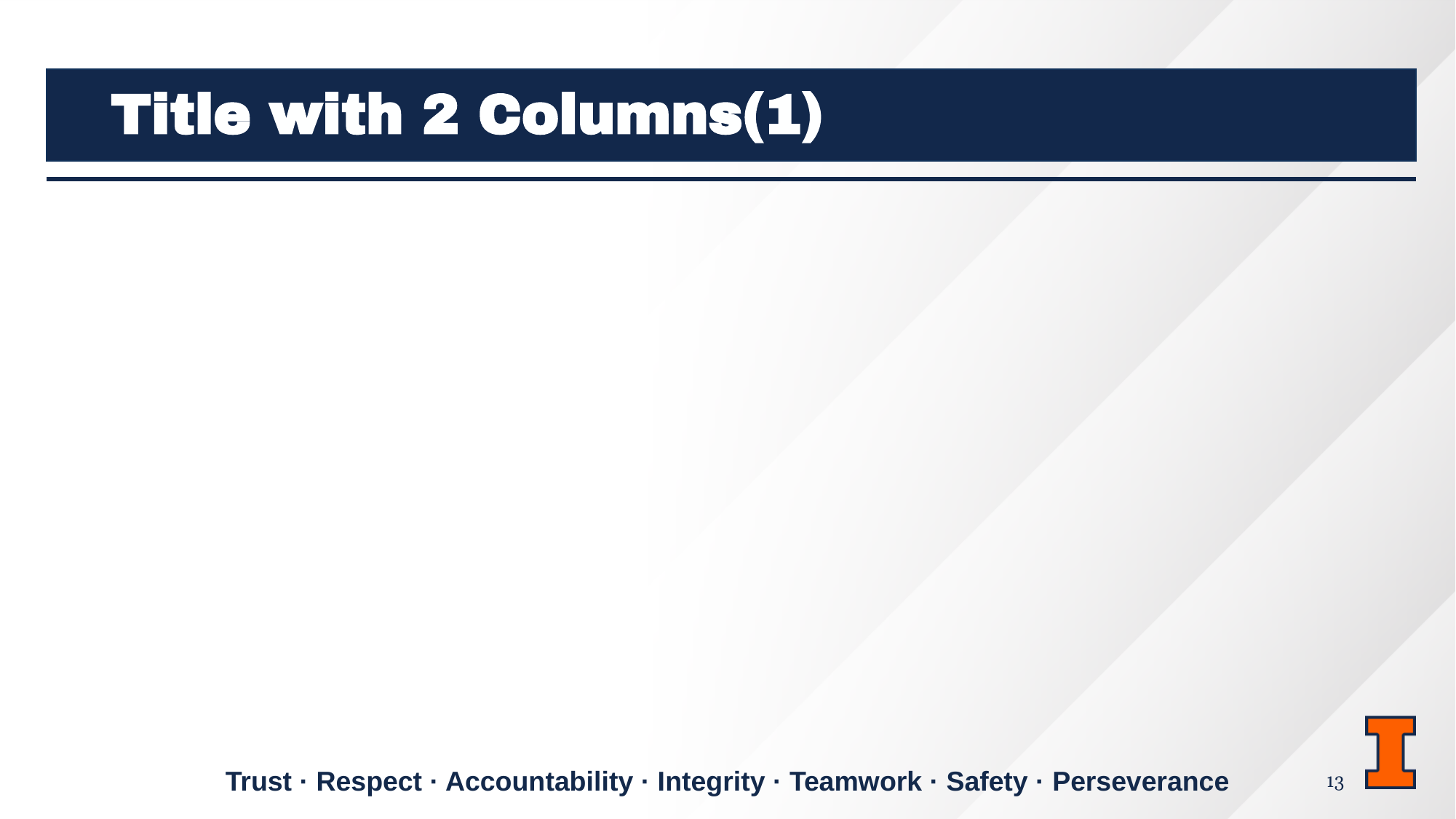

# Title with 2 Columns(1)

Trust · Respect · Accountability · Integrity · Teamwork · Safety · Perseverance
13